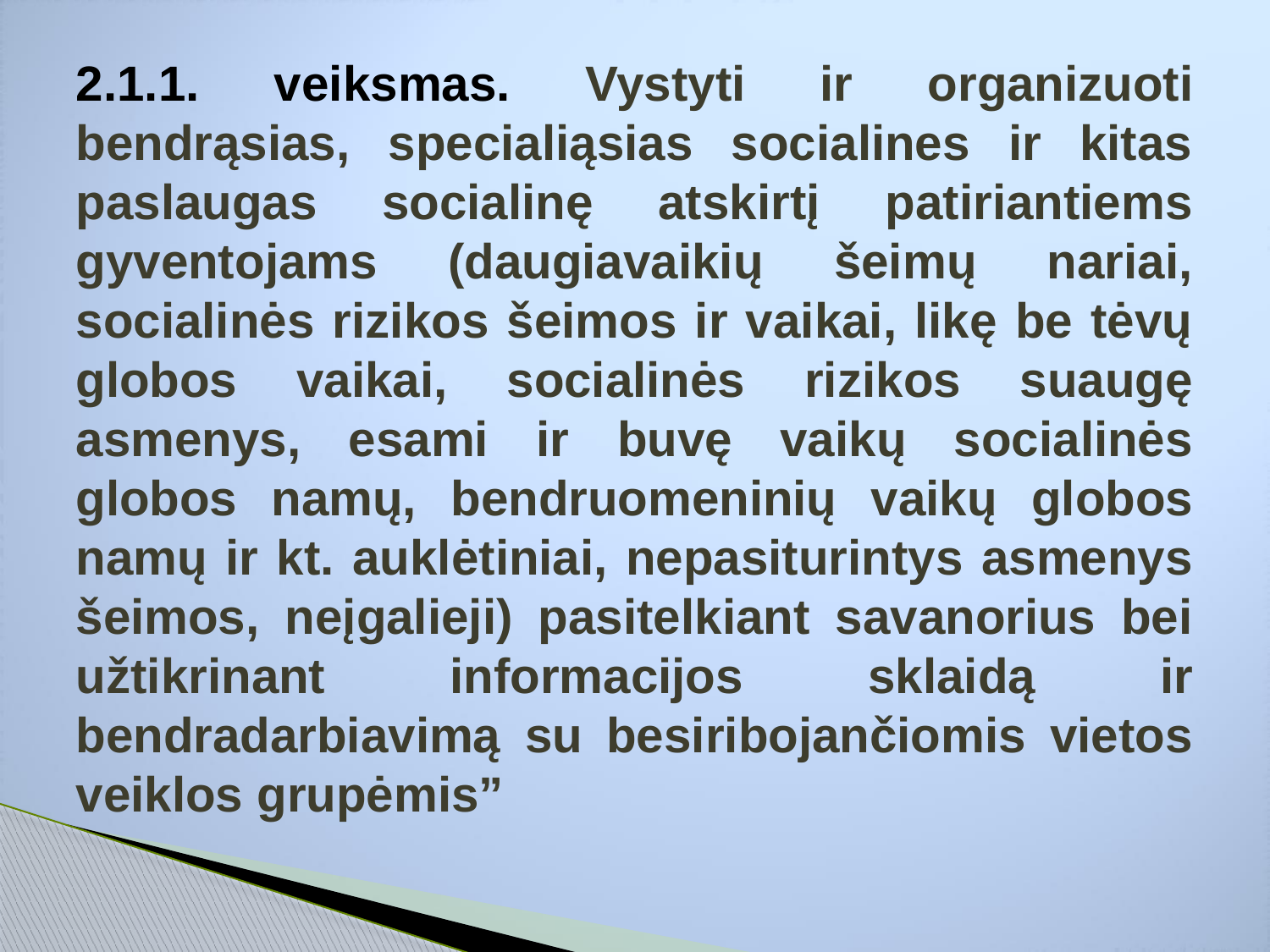

# 2.1.1. veiksmas. Vystyti ir organizuoti bendrąsias, specialiąsias socialines ir kitas paslaugas socialinę atskirtį patiriantiems gyventojams (daugiavaikių šeimų nariai, socialinės rizikos šeimos ir vaikai, likę be tėvų globos vaikai, socialinės rizikos suaugę asmenys, esami ir buvę vaikų socialinės globos namų, bendruomeninių vaikų globos namų ir kt. auklėtiniai, nepasiturintys asmenys šeimos, neįgalieji) pasitelkiant savanorius bei užtikrinant informacijos sklaidą ir bendradarbiavimą su besiribojančiomis vietos veiklos grupėmis”